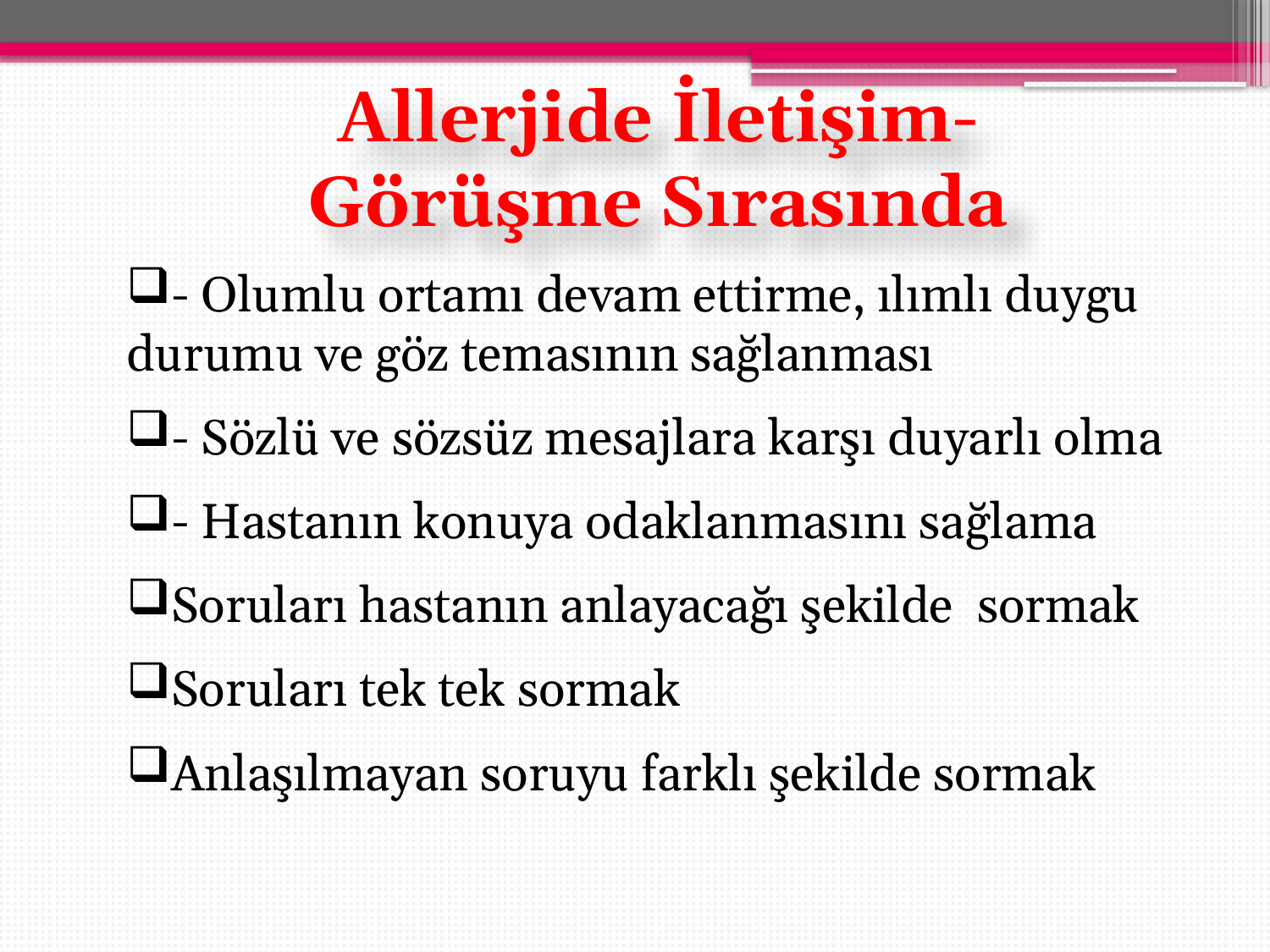

Allerjide İletişim-Görüşme Sırasında
- Olumlu ortamı devam ettirme, ılımlı duygu durumu ve göz temasının sağlanması
- Sözlü ve sözsüz mesajlara karşı duyarlı olma
- Hastanın konuya odaklanmasını sağlama
Soruları hastanın anlayacağı şekilde  sormak
Soruları tek tek sormak
Anlaşılmayan soruyu farklı şekilde sormak